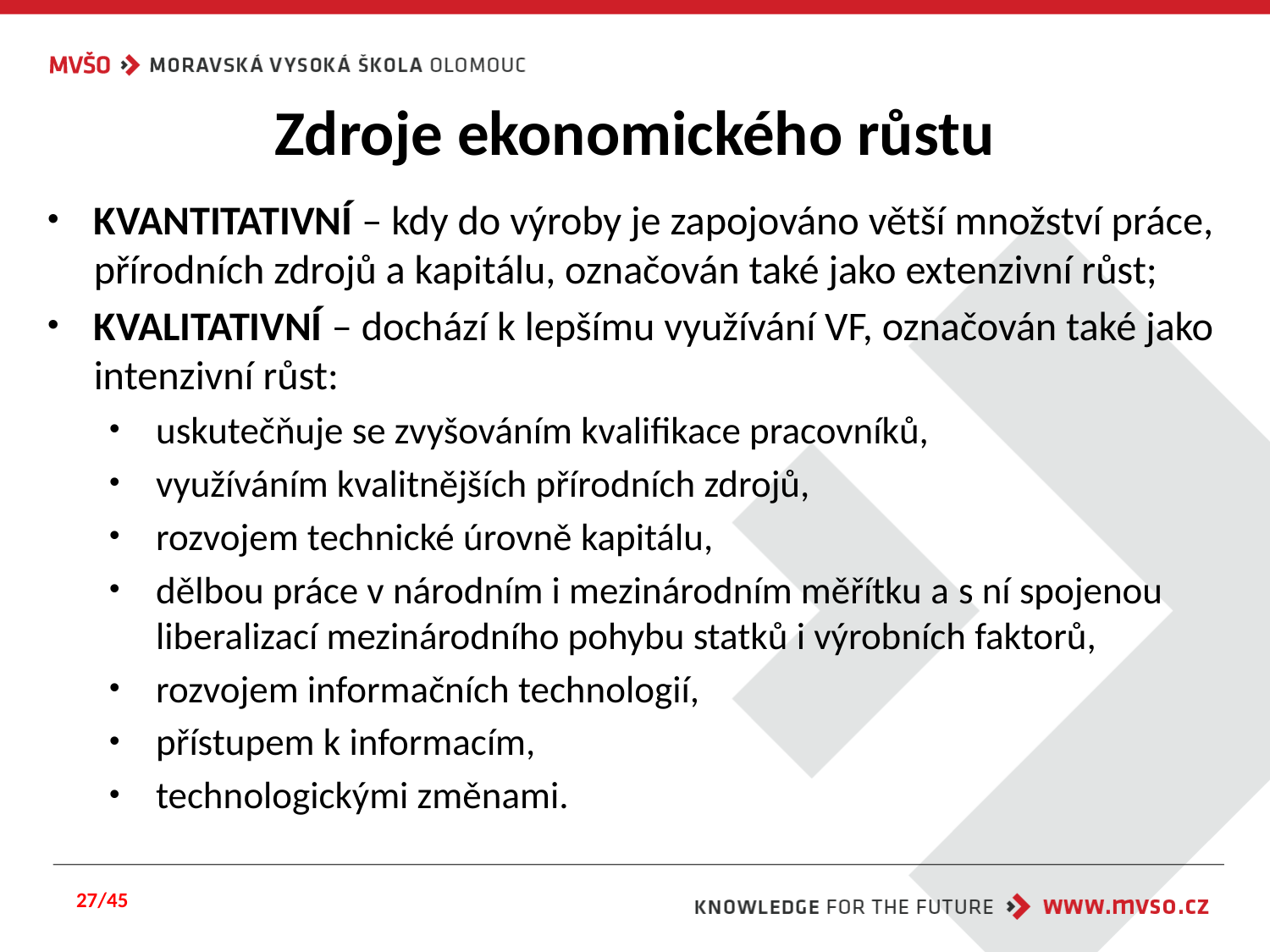

# Zdroje ekonomického růstu
KVANTITATIVNÍ – kdy do výroby je zapojováno větší množství práce, přírodních zdrojů a kapitálu, označován také jako extenzivní růst;
KVALITATIVNÍ – dochází k lepšímu využívání VF, označován také jako intenzivní růst:
uskutečňuje se zvyšováním kvalifikace pracovníků,
využíváním kvalitnějších přírodních zdrojů,
rozvojem technické úrovně kapitálu,
dělbou práce v národním i mezinárodním měřítku a s ní spojenou liberalizací mezinárodního pohybu statků i výrobních faktorů,
rozvojem informačních technologií,
přístupem k informacím,
technologickými změnami.
27/45